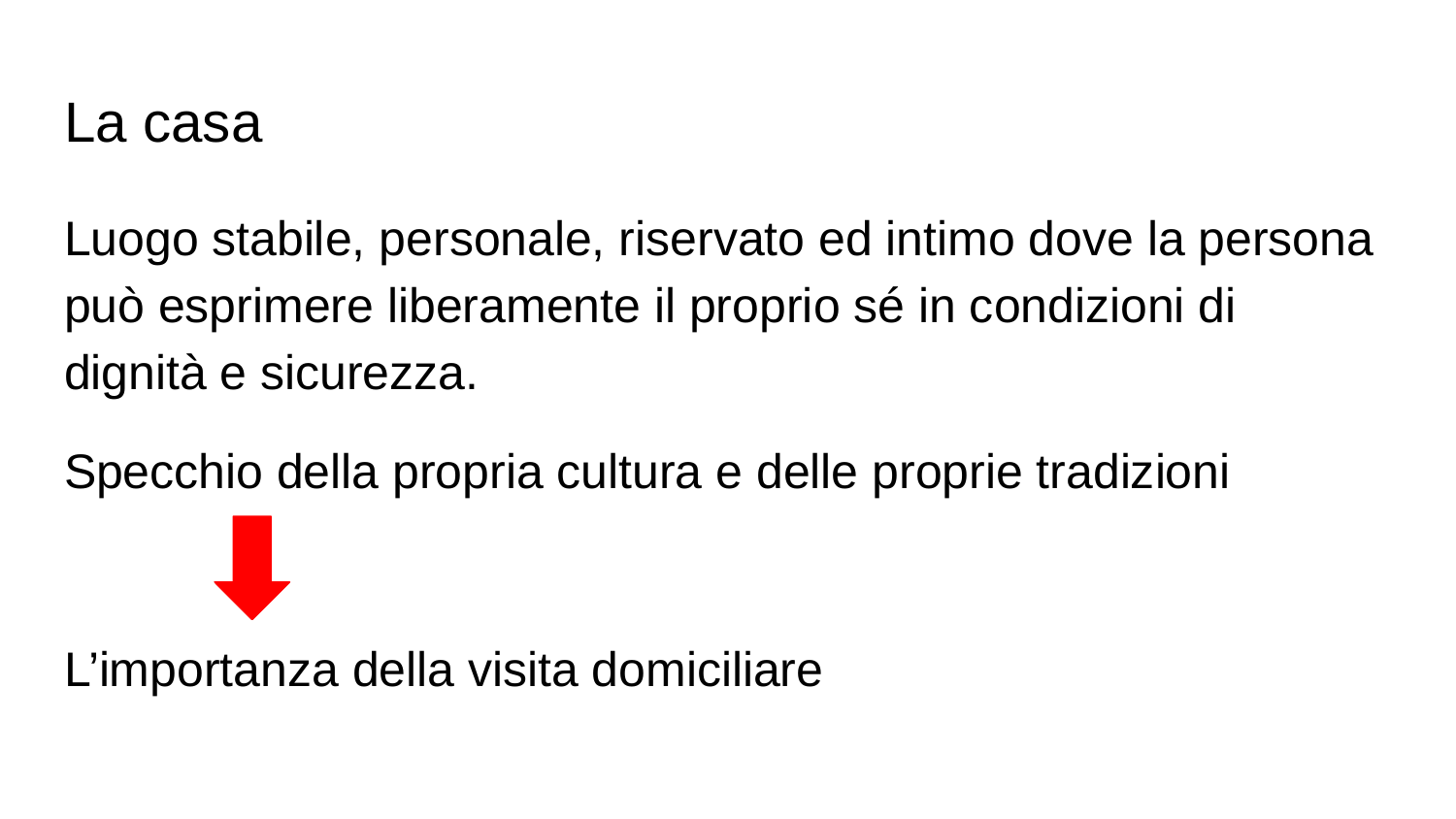

# La casa
Luogo stabile, personale, riservato ed intimo dove la persona può esprimere liberamente il proprio sé in condizioni di dignità e sicurezza.
Specchio della propria cultura e delle proprie tradizioni

L’importanza della visita domiciliare